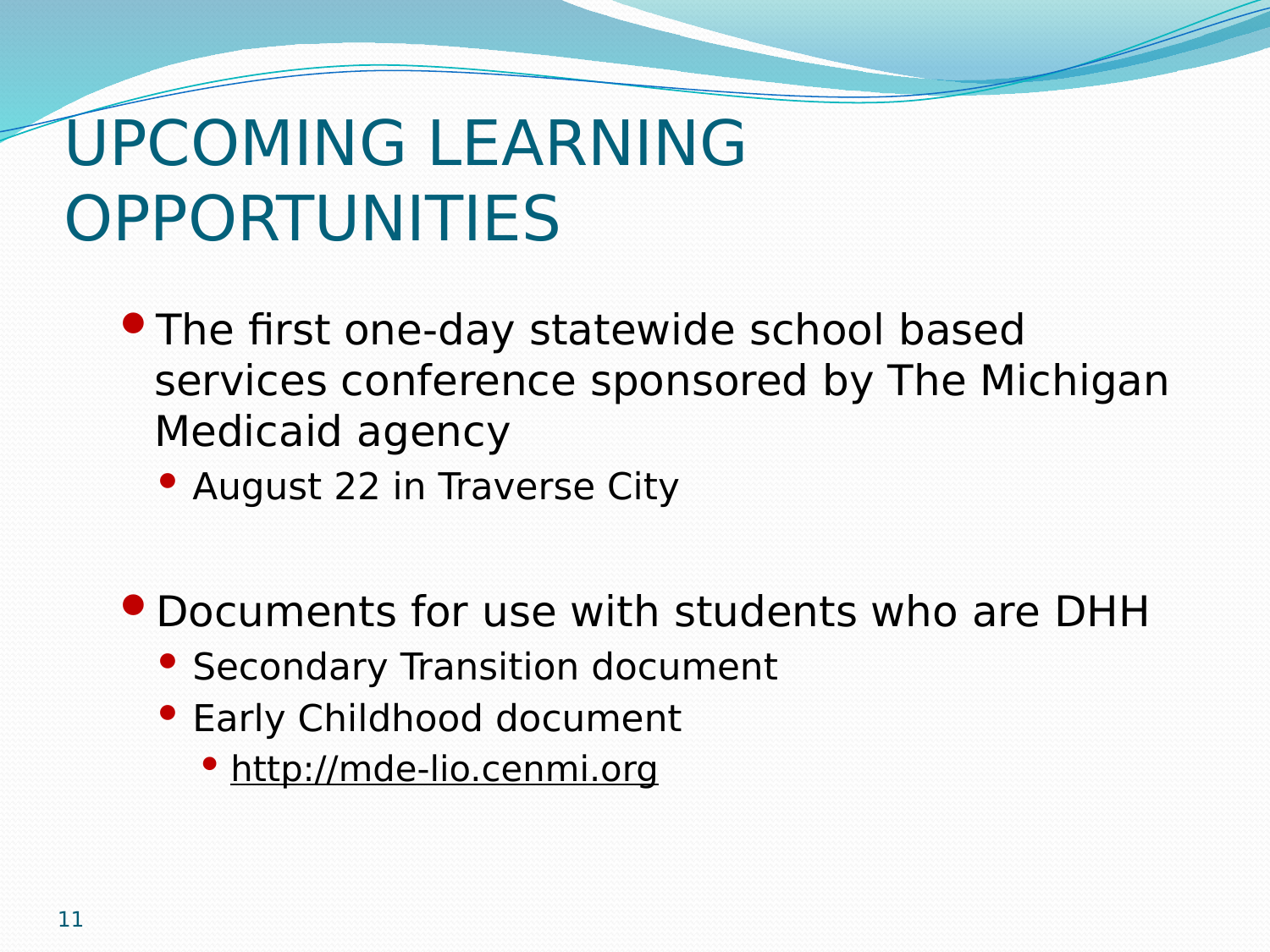

# UPCOMING LEARNING OPPORTUNITIES
The first one-day statewide school based services conference sponsored by The Michigan Medicaid agency
August 22 in Traverse City

Documents for use with students who are DHH
Secondary Transition document
Early Childhood document
http://mde-lio.cenmi.org

11